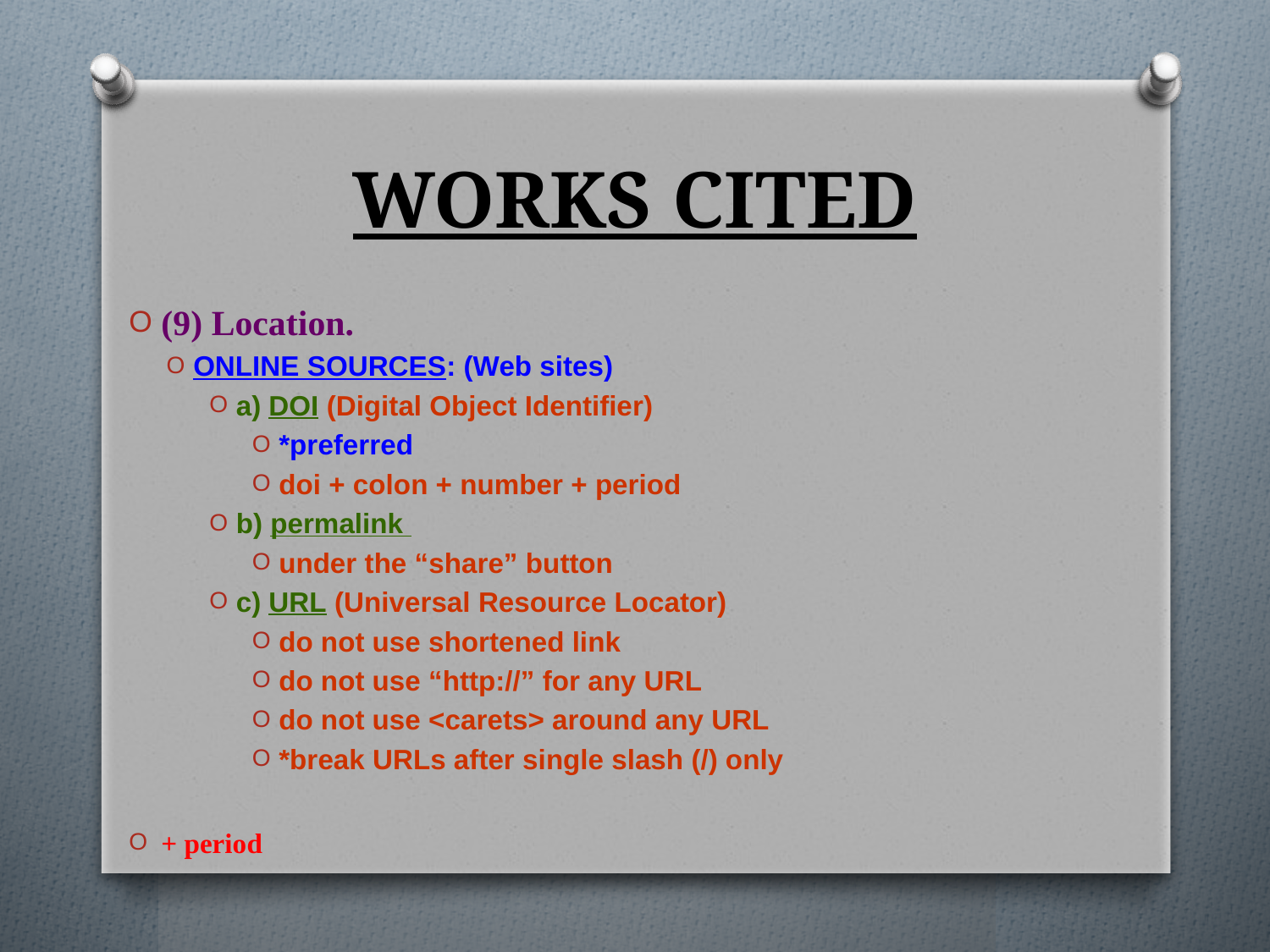

# WORKS CITED
(9) Location.
ONLINE SOURCES: (Web sites)
a) DOI (Digital Object Identifier)
*preferred
doi + colon + number + period
b) permalink
under the “share” button
c) URL (Universal Resource Locator)
do not use shortened link
do not use “http://” for any URL
do not use <carets> around any URL
*break URLs after single slash (/) only

+ period